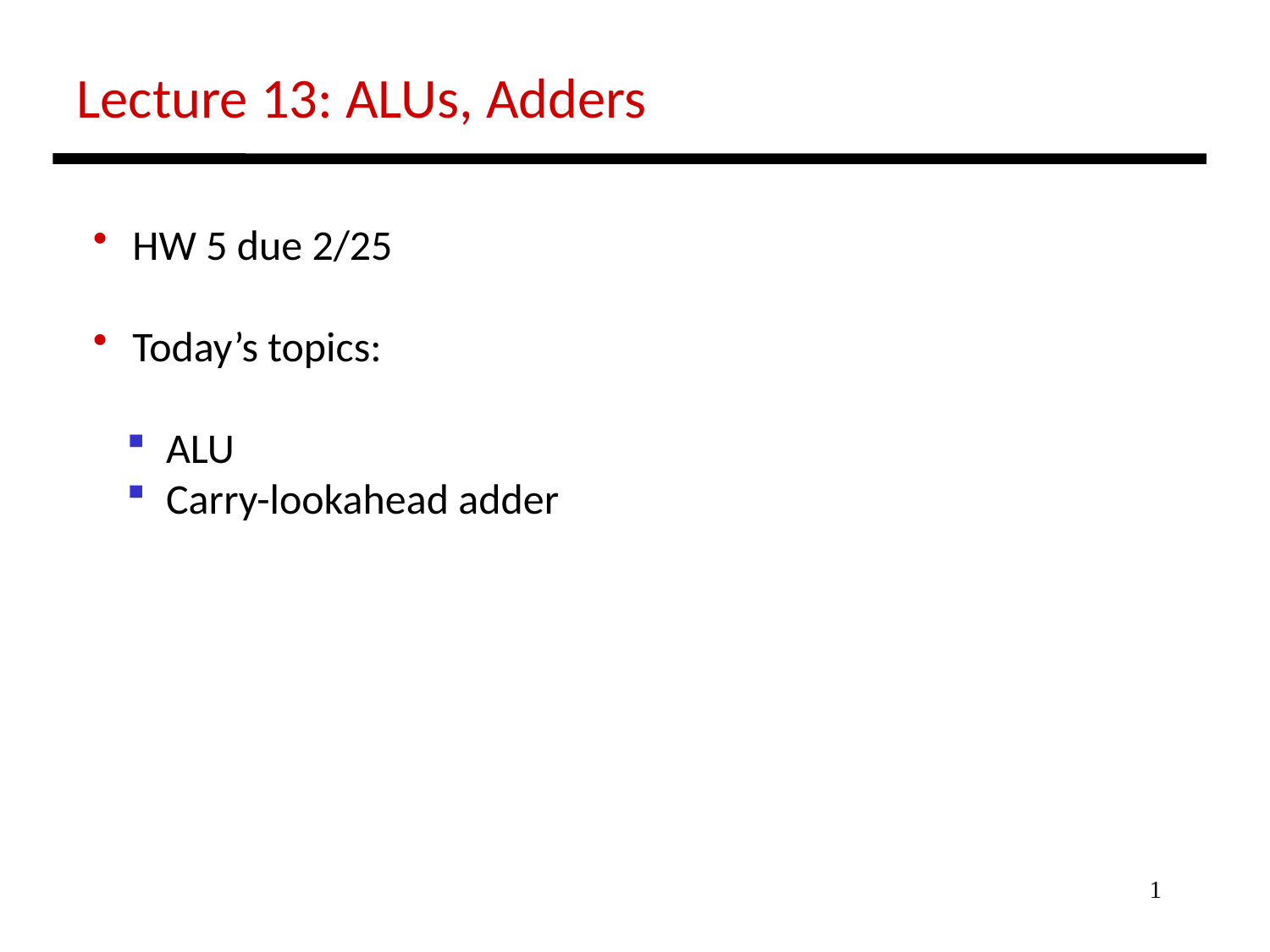

Lecture 13: ALUs, Adders

 HW 5 due 2/25

 Today’s topics:

 ALU
 Carry-lookahead adder

1